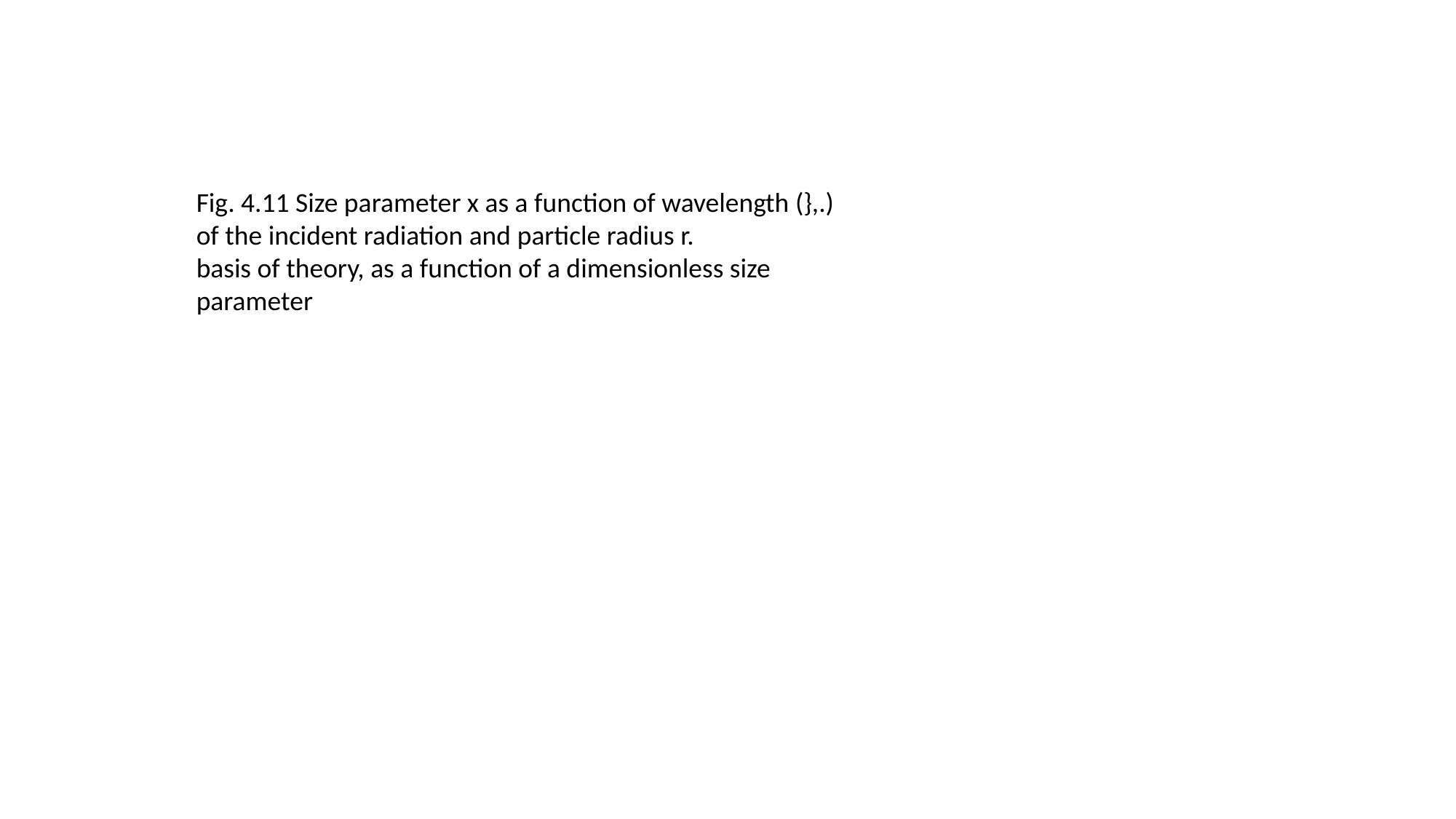

Fig. 4.11 Size parameter x as a function of wavelength (},.)
of the incident radiation and particle radius r.
basis of theory, as a function of a dimensionless size
parameter